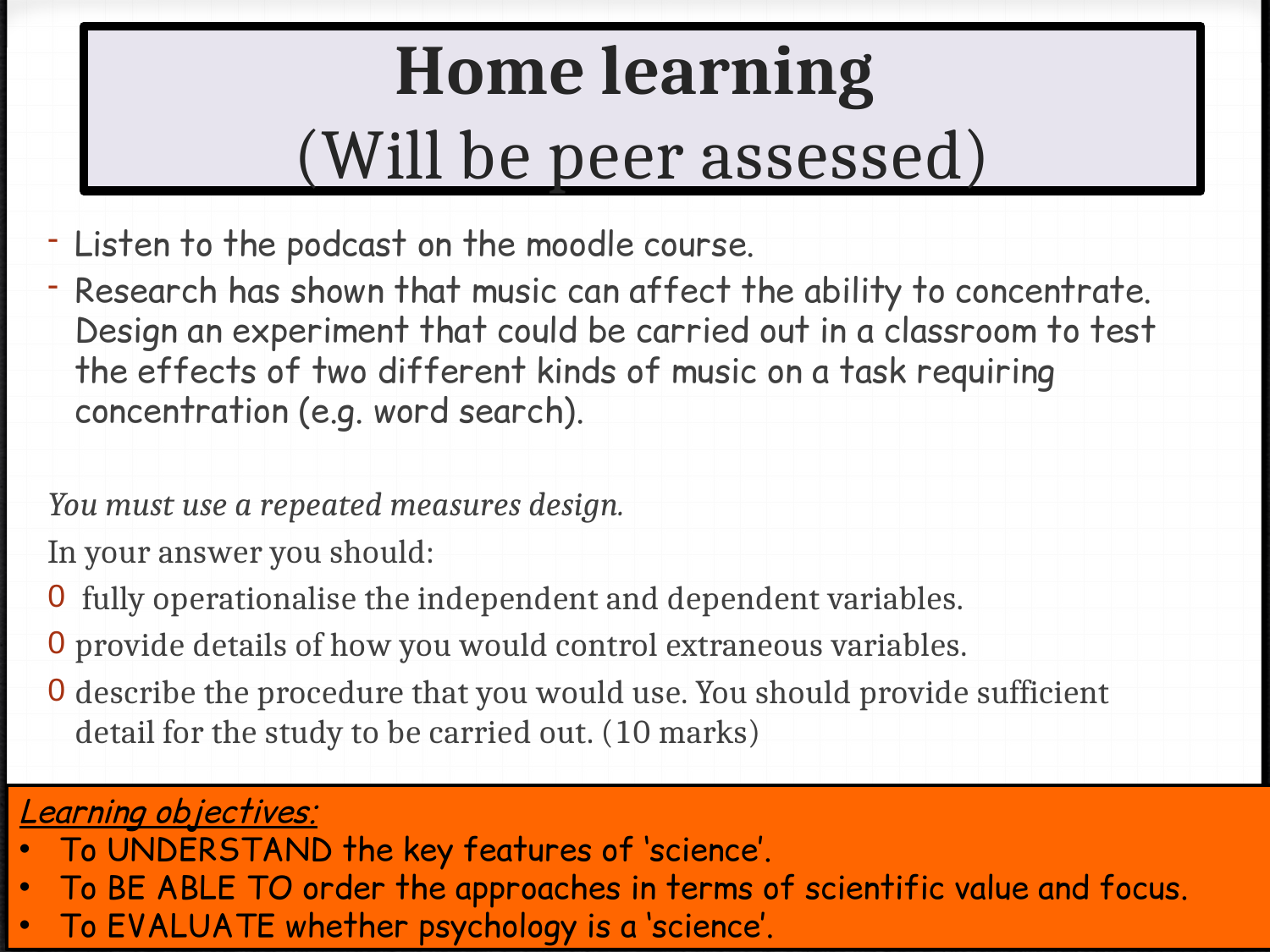

# Home learning (Will be peer assessed)
Listen to the podcast on the moodle course.
Research has shown that music can affect the ability to concentrate. Design an experiment that could be carried out in a classroom to test the effects of two different kinds of music on a task requiring concentration (e.g. word search).

You must use a repeated measures design.
In your answer you should:
 fully operationalise the independent and dependent variables.
provide details of how you would control extraneous variables.
describe the procedure that you would use. You should provide sufficient detail for the study to be carried out. (10 marks)
Learning objectives:
To UNDERSTAND the key features of ‘science’.
To BE ABLE TO order the approaches in terms of scientific value and focus.
To EVALUATE whether psychology is a ‘science’.